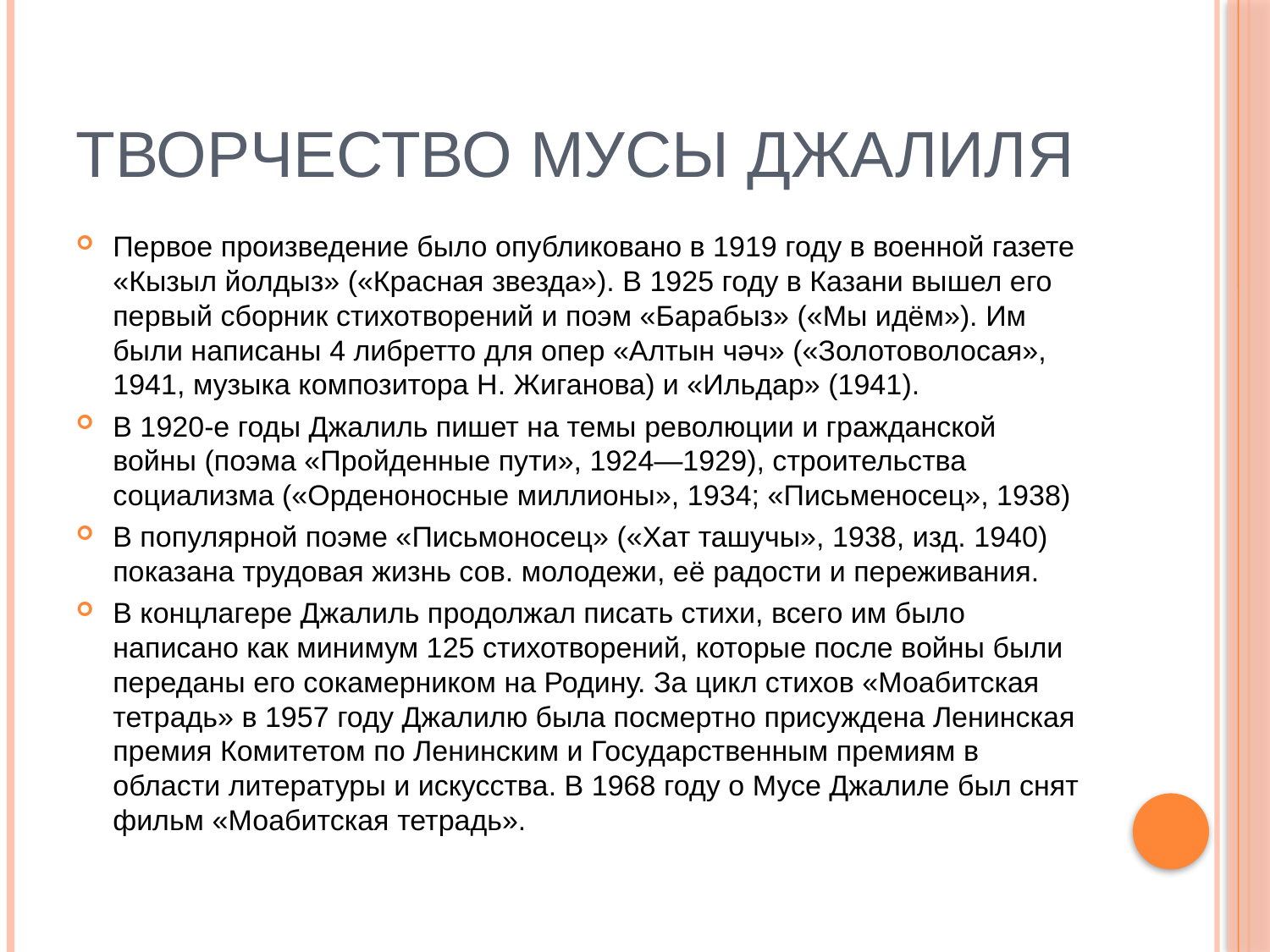

# Творчество Мусы Джалиля
Первое произведение было опубликовано в 1919 году в военной газете «Кызыл йолдыз» («Красная звезда»). В 1925 году в Казани вышел его первый сборник стихотворений и поэм «Барабыз» («Мы идём»). Им были написаны 4 либретто для опер «Алтын чәч» («Золотоволосая», 1941, музыка композитора Н. Жиганова) и «Ильдар» (1941).
В 1920-е годы Джалиль пишет на темы революции и гражданской войны (поэма «Пройденные пути», 1924—1929), строительства социализма («Орденоносные миллионы», 1934; «Письменосец», 1938)
В популярной поэме «Письмоносец» («Хат ташучы», 1938, изд. 1940) показана трудовая жизнь сов. молодежи, её радости и переживания.
В концлагере Джалиль продолжал писать стихи, всего им было написано как минимум 125 стихотворений, которые после войны были переданы его сокамерником на Родину. За цикл стихов «Моабитская тетрадь» в 1957 году Джалилю была посмертно присуждена Ленинская премия Комитетом по Ленинским и Государственным премиям в области литературы и искусства. В 1968 году о Мусе Джалиле был снят фильм «Моабитская тетрадь».